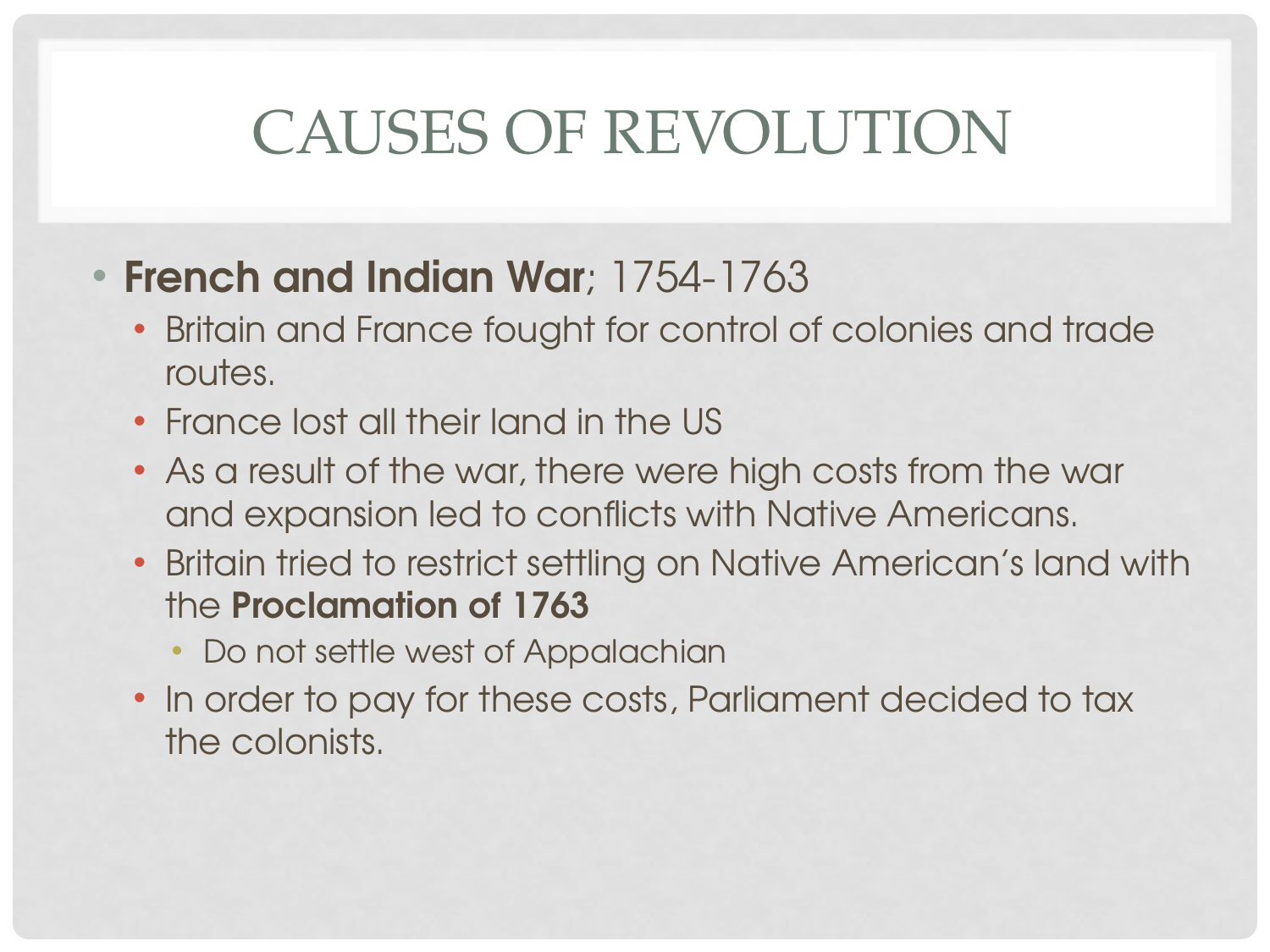

# Causes of Revolution
French and Indian War; 1754-1763
Britain and France fought for control of colonies and trade routes.
France lost all their land in the US
As a result of the war, there were high costs from the war and expansion led to conflicts with Native Americans.
Britain tried to restrict settling on Native American’s land with the Proclamation of 1763
Do not settle west of Appalachian
In order to pay for these costs, Parliament decided to tax the colonists.